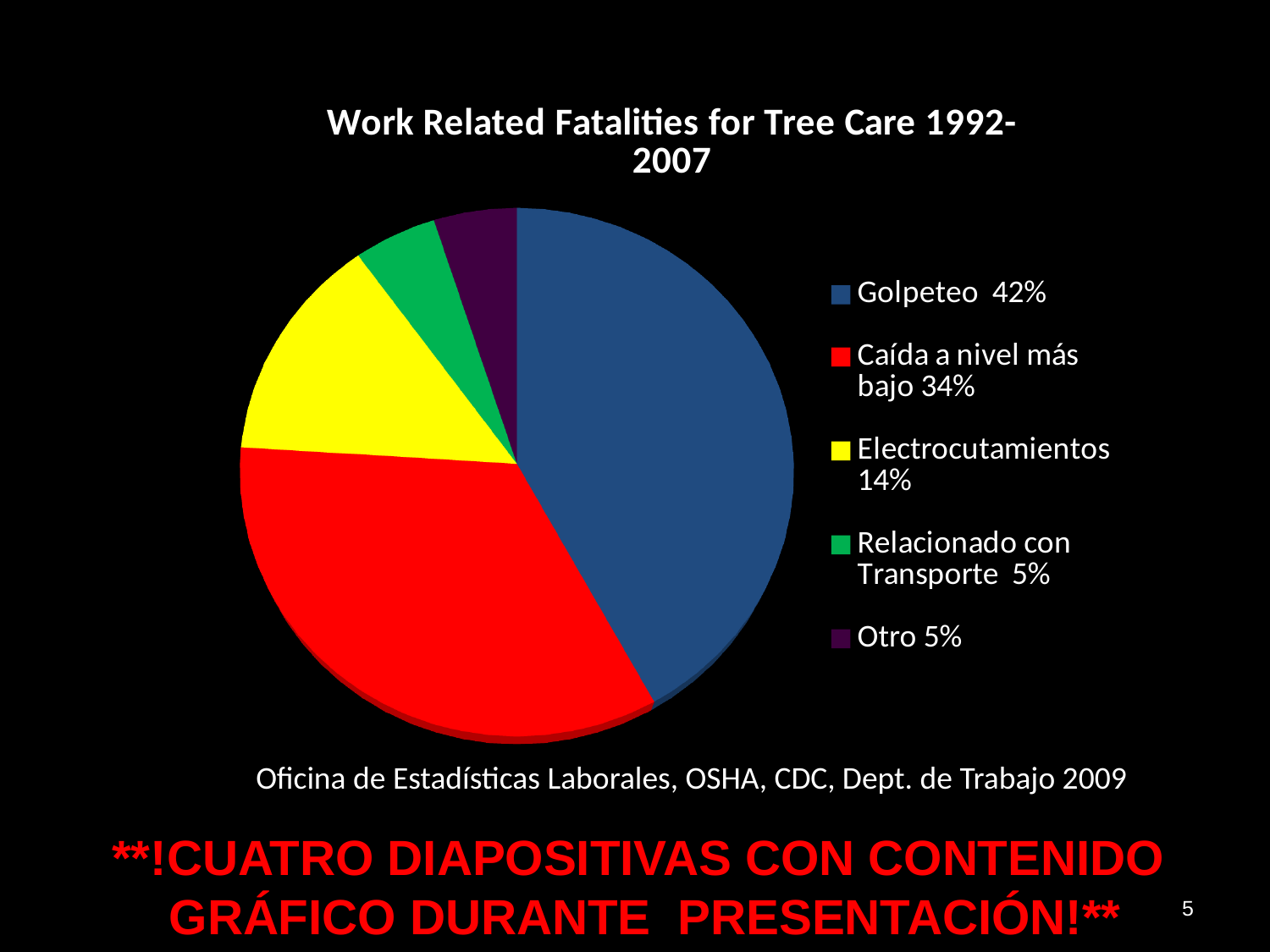

6

[unsupported chart]

Oficina de Estadísticas Laborales, OSHA, CDC, Dept. de Trabajo 2009
**!CUATRO DIAPOSITIVAS CON CONTENIDO
GRÁFICO DURANTE  PRESENTACIÓN!**
5